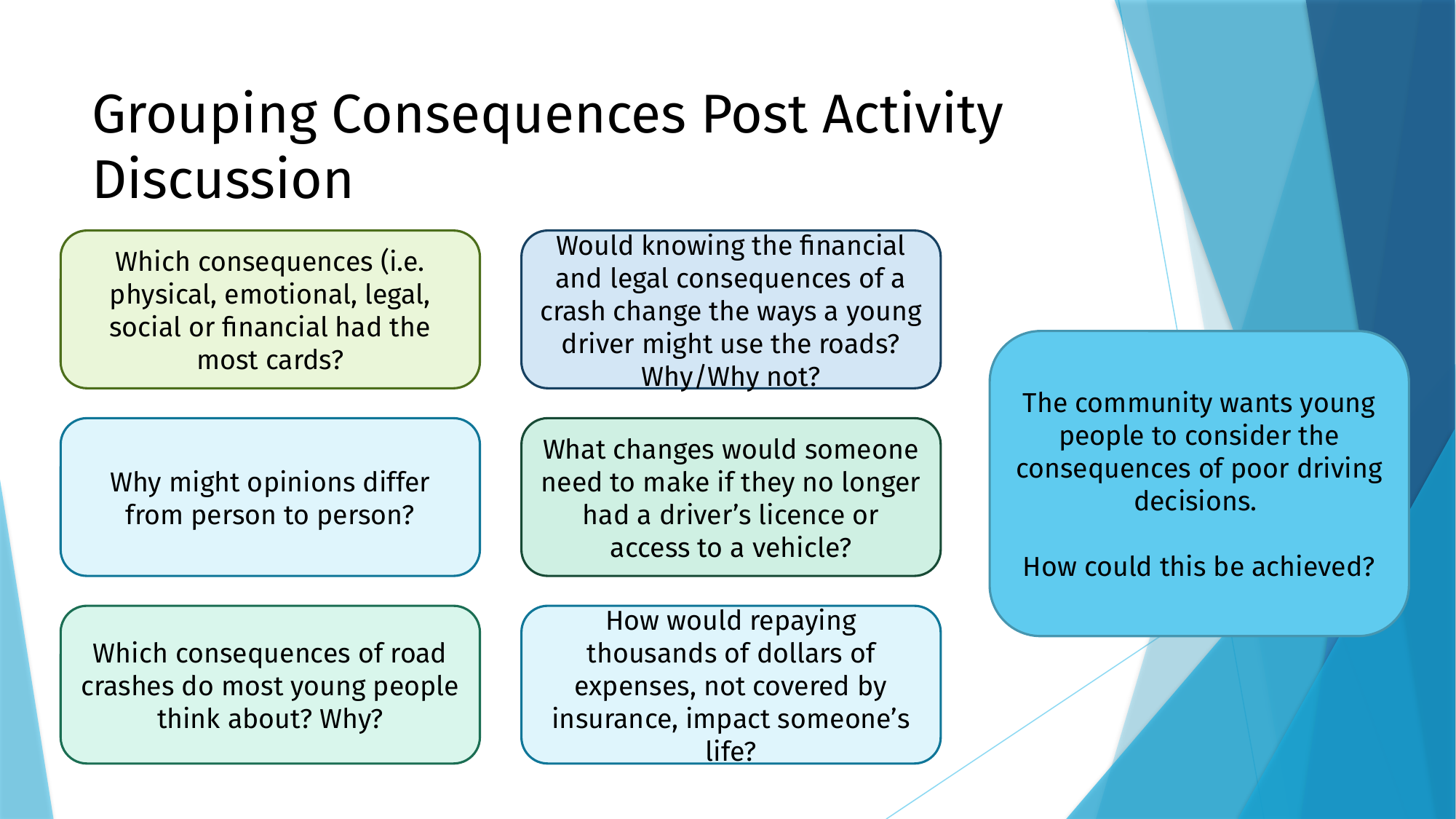

# Grouping Consequences Post Activity Discussion
Would knowing the financial and legal consequences of a crash change the ways a young driver might use the roads? Why/Why not?
Which consequences (i.e. physical, emotional, legal, social or financial had the most cards?
The community wants young people to consider the consequences of poor driving decisions.

How could this be achieved?
Why might opinions differ from person to person?
What changes would someone need to make if they no longer had a driver’s licence or access to a vehicle?
Which consequences of road crashes do most young people think about? Why?
How would repaying thousands of dollars of expenses, not covered by insurance, impact someone’s life?